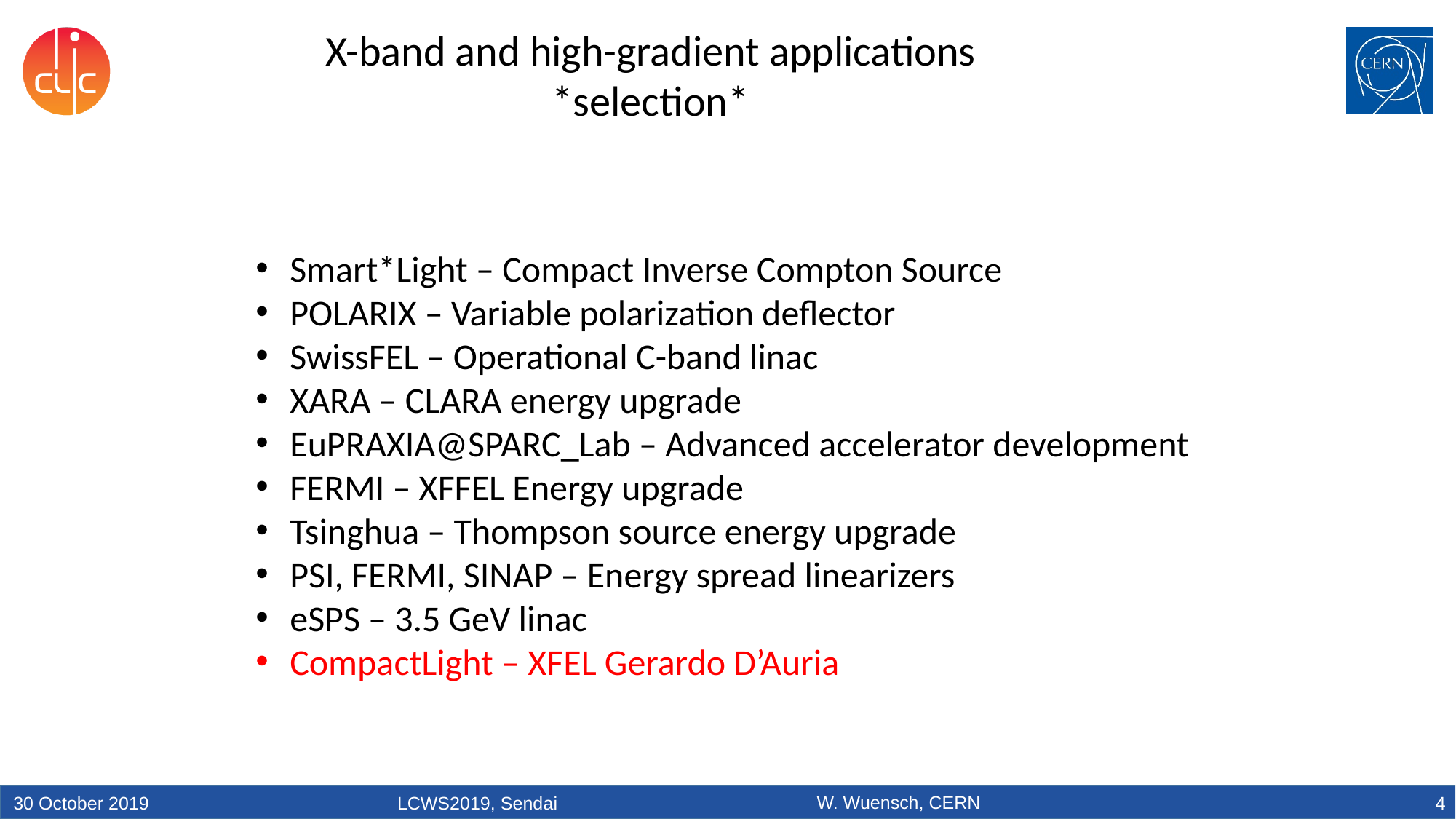

X-band and high-gradient applications *selection*
Smart*Light – Compact Inverse Compton Source
POLARIX – Variable polarization deflector
SwissFEL – Operational C-band linac
XARA – CLARA energy upgrade
EuPRAXIA@SPARC_Lab – Advanced accelerator development
FERMI – XFFEL Energy upgrade
Tsinghua – Thompson source energy upgrade
PSI, FERMI, SINAP – Energy spread linearizers
eSPS – 3.5 GeV linac
CompactLight – XFEL Gerardo D’Auria